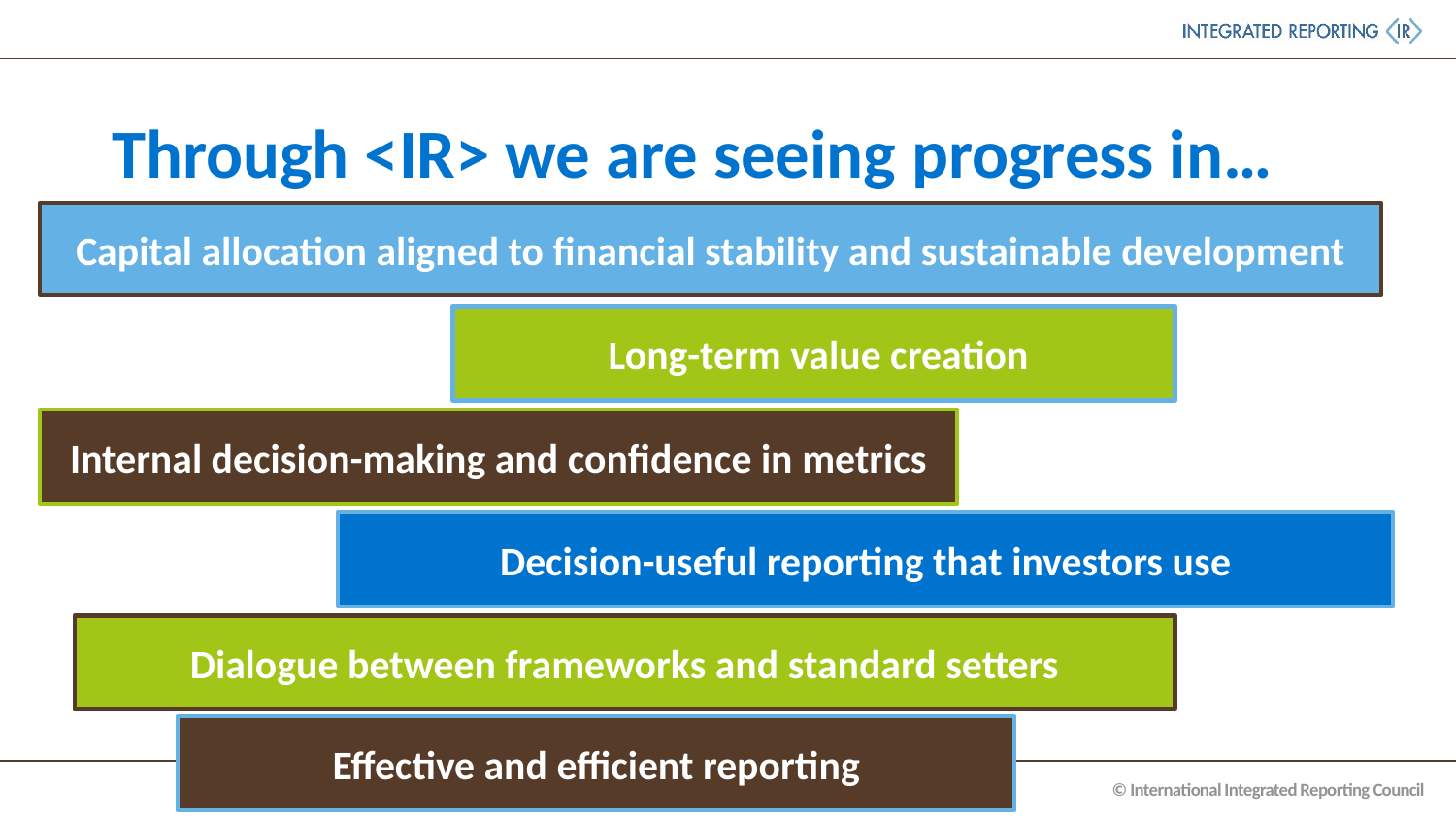

# Through <IR> we are seeing progress in…
Capital allocation aligned to financial stability and sustainable development

 Long-term value creation
Internal decision-making and confidence in metrics
Decision-useful reporting that investors use
Dialogue between frameworks and standard setters
Effective and efficient reporting